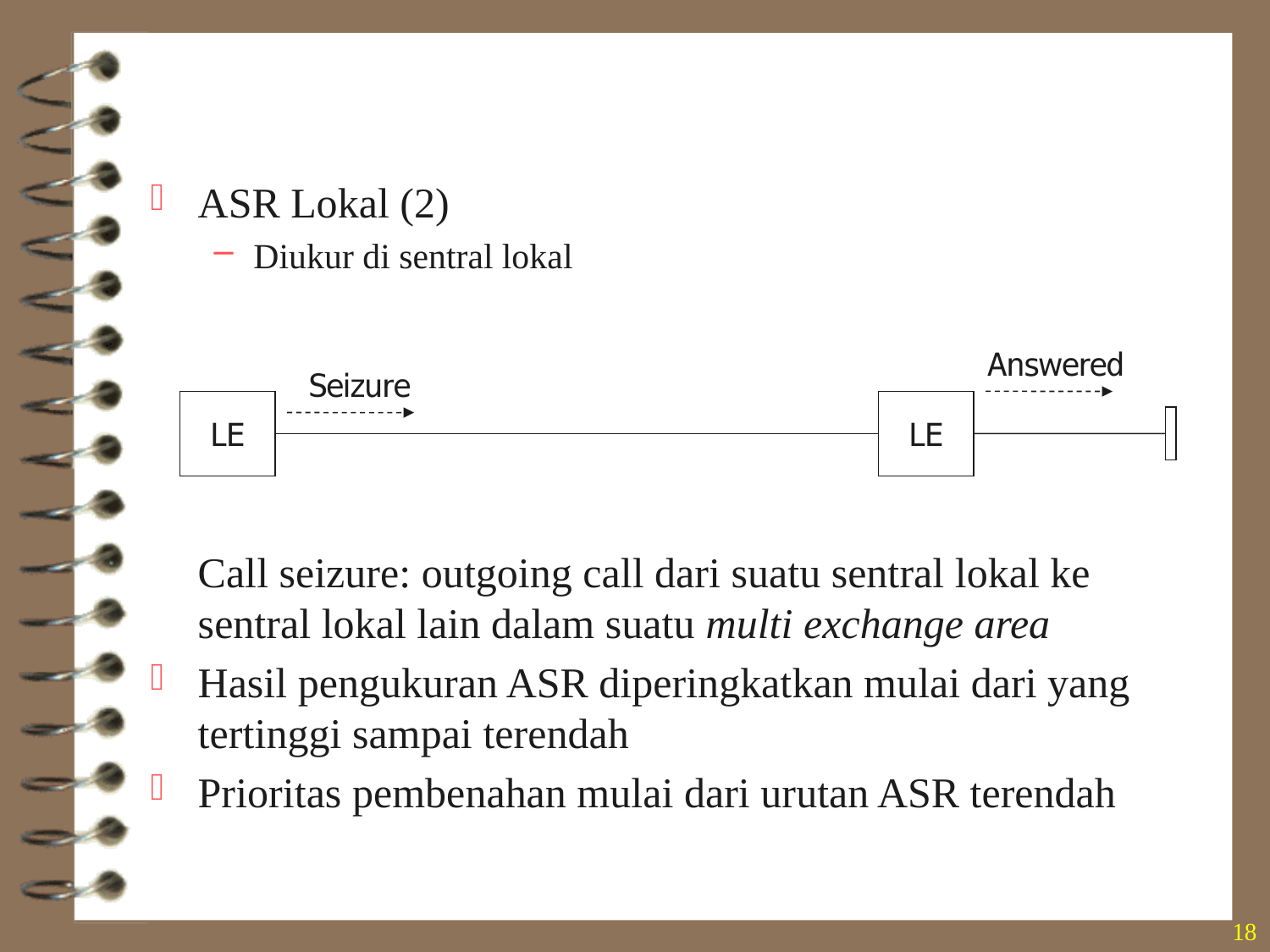

ASR Lokal (2)
Diukur di sentral lokal

	Call seizure: outgoing call dari suatu sentral lokal ke sentral lokal lain dalam suatu multi exchange area
Hasil pengukuran ASR diperingkatkan mulai dari yang tertinggi sampai terendah
Prioritas pembenahan mulai dari urutan ASR terendah

Answered
Seizure
LE
LE

18